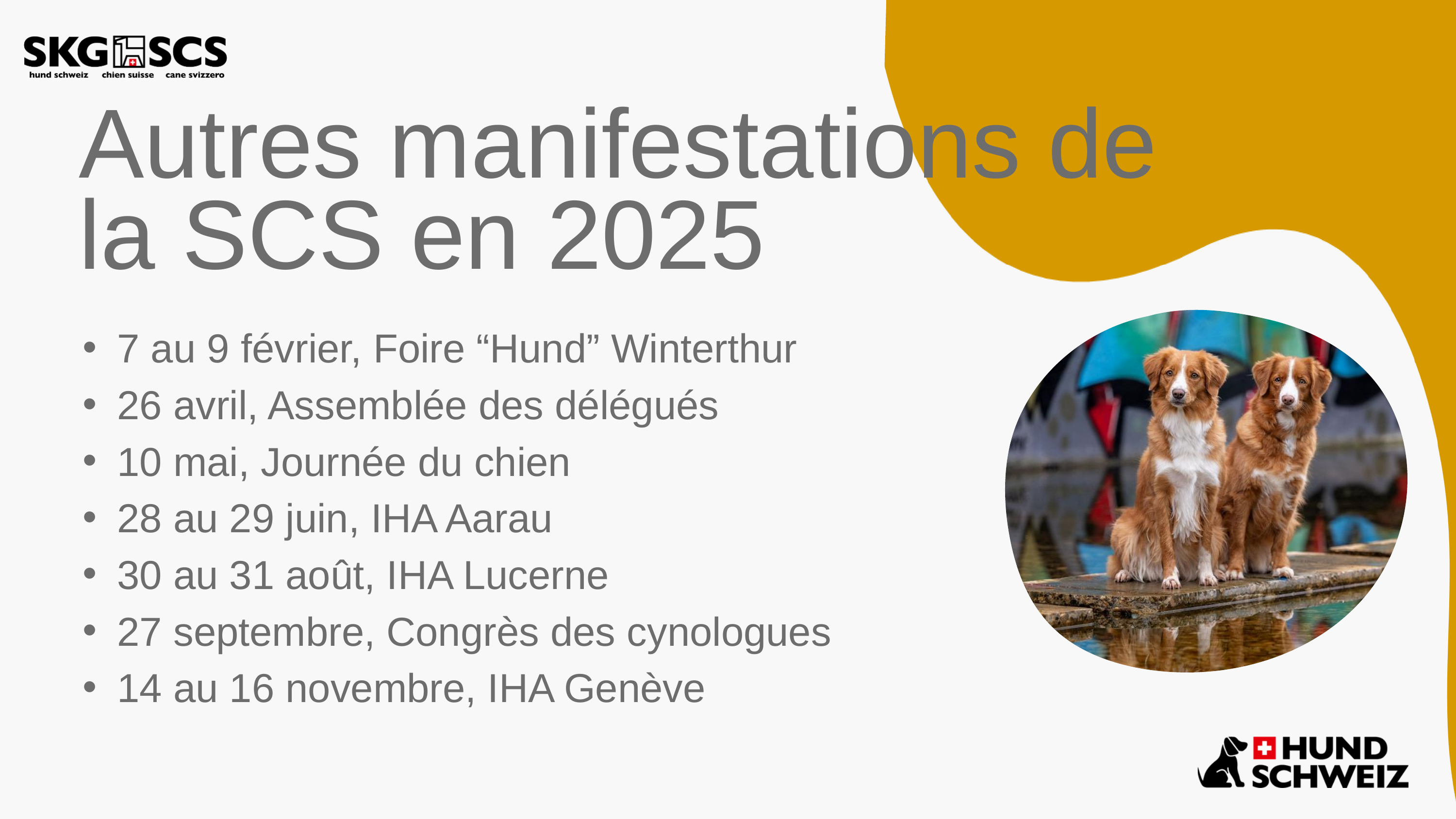

Autres manifestations de la SCS en 2025
7 au 9 février, Foire “Hund” Winterthur
26 avril, Assemblée des délégués
10 mai, Journée du chien
28 au 29 juin, IHA Aarau
30 au 31 août, IHA Lucerne
27 septembre, Congrès des cynologues
14 au 16 novembre, IHA Genève